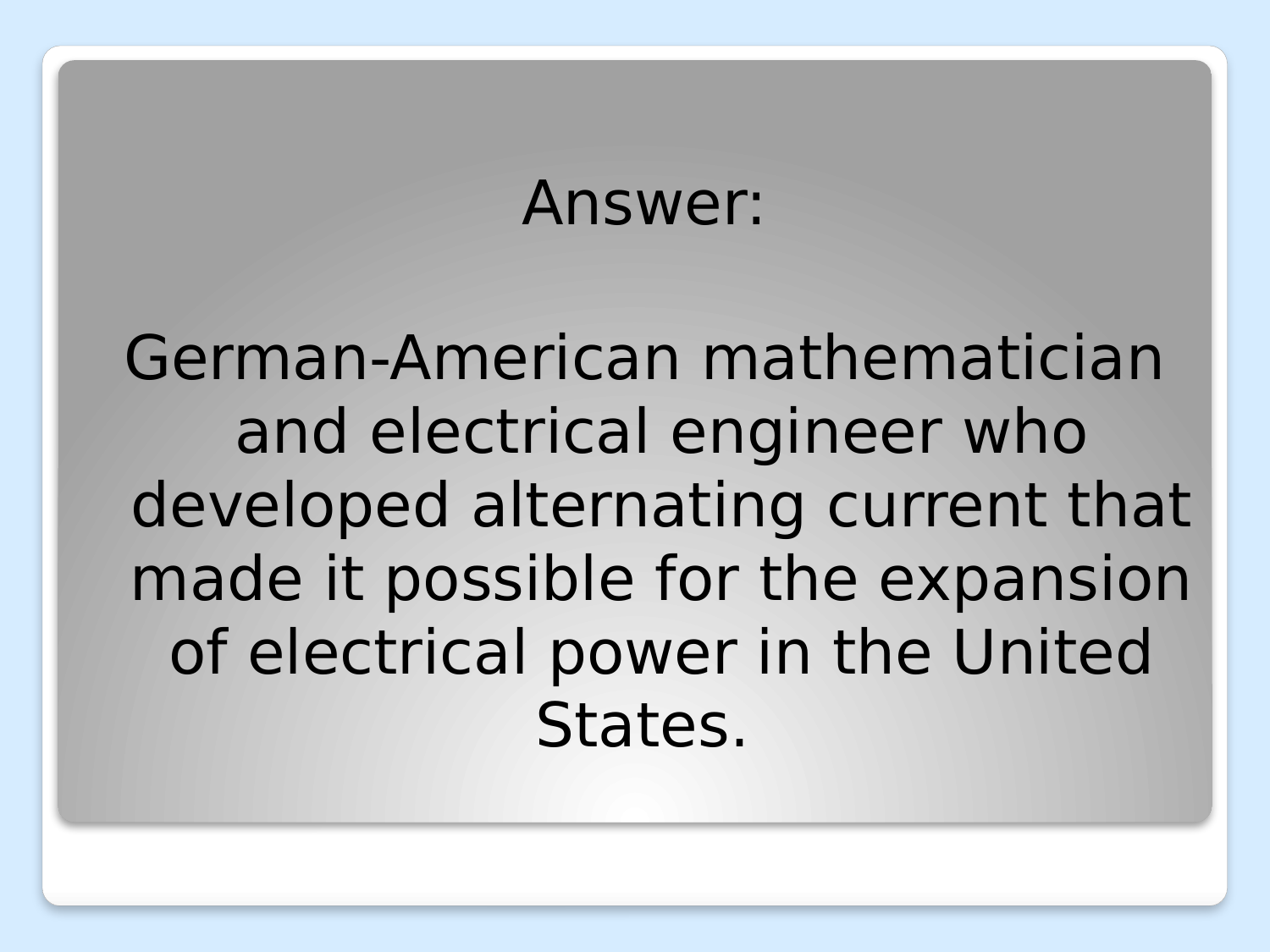

Answer:

German-American mathematician and electrical engineer who developed alternating current that made it possible for the expansion of electrical power in the United States.

#